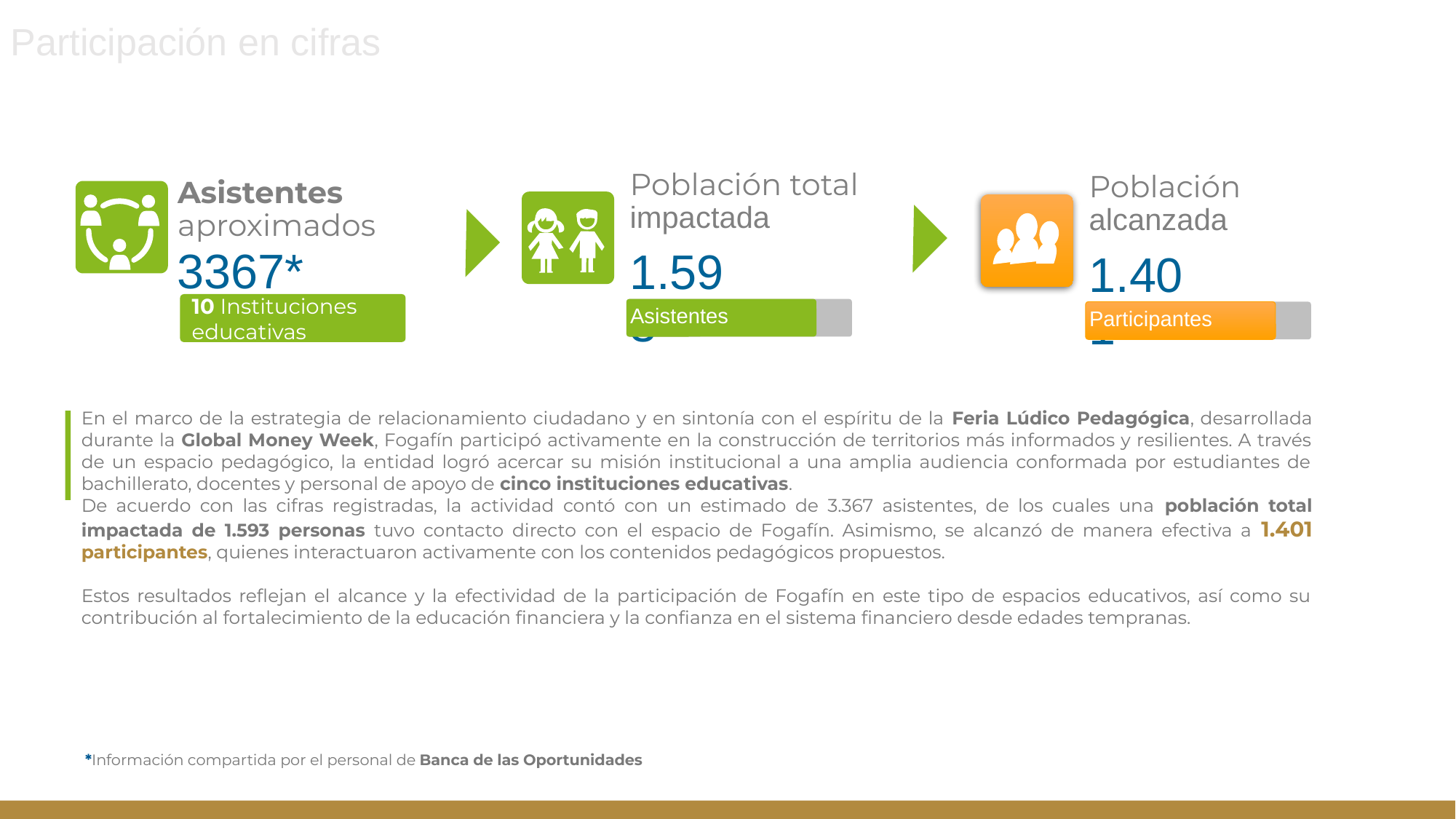

Participación en cifras
Población total impactada
Población alcanzada

Asistentes
aproximados

3367*
1.593
1.401
10 Instituciones educativas

Asistentes

Participantes
En el marco de la estrategia de relacionamiento ciudadano y en sintonía con el espíritu de la Feria Lúdico Pedagógica, desarrollada durante la Global Money Week, Fogafín participó activamente en la construcción de territorios más informados y resilientes. A través de un espacio pedagógico, la entidad logró acercar su misión institucional a una amplia audiencia conformada por estudiantes de bachillerato, docentes y personal de apoyo de cinco instituciones educativas.
De acuerdo con las cifras registradas, la actividad contó con un estimado de 3.367 asistentes, de los cuales una población total impactada de 1.593 personas tuvo contacto directo con el espacio de Fogafín. Asimismo, se alcanzó de manera efectiva a 1.401 participantes, quienes interactuaron activamente con los contenidos pedagógicos propuestos.

Estos resultados reflejan el alcance y la efectividad de la participación de Fogafín en este tipo de espacios educativos, así como su contribución al fortalecimiento de la educación financiera y la confianza en el sistema financiero desde edades tempranas.

*Información compartida por el personal de Banca de las Oportunidades